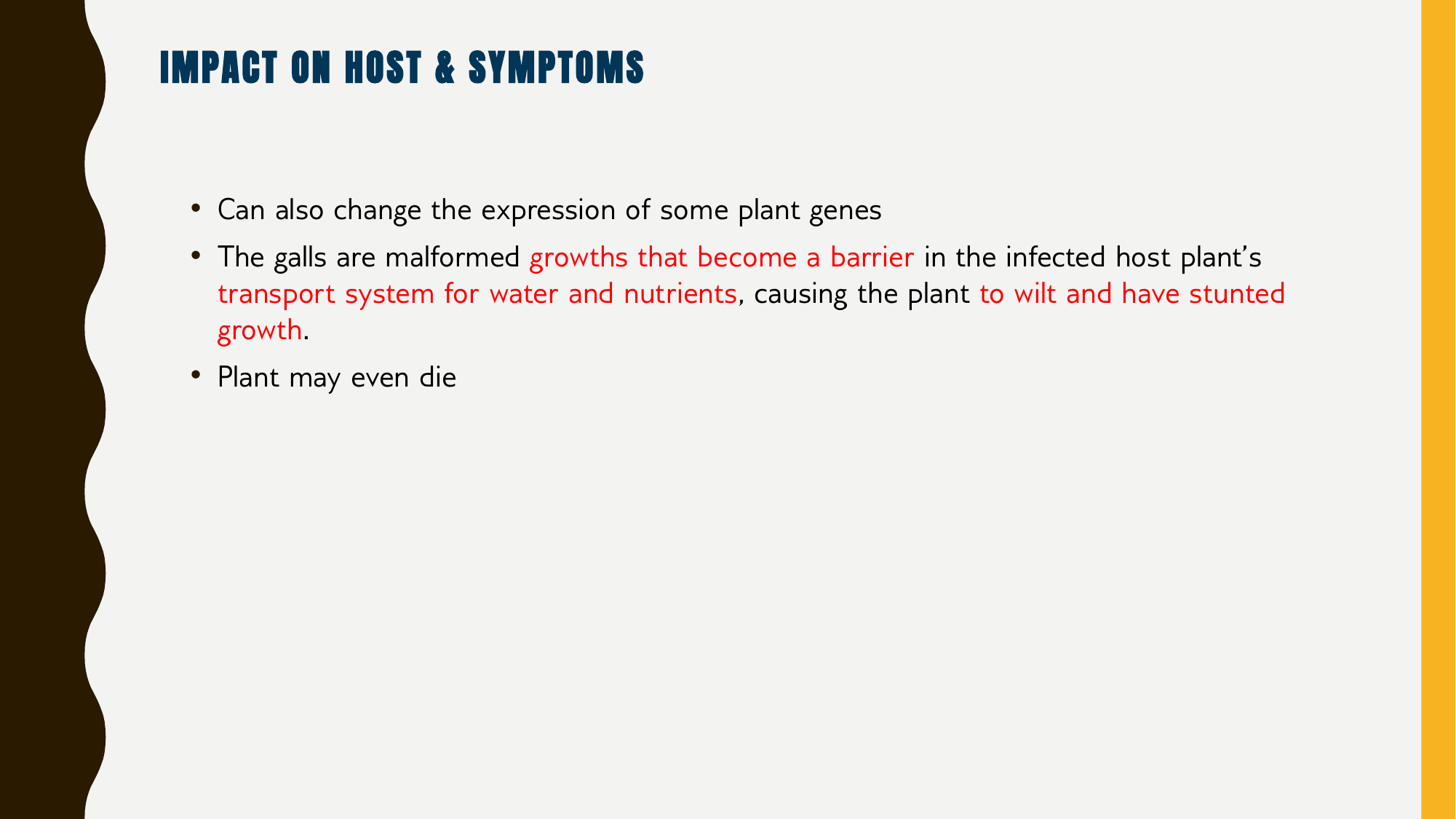

# Impact on Host & Symptoms
Can also change the expression of some plant genes
The galls are malformed growths that become a barrier in the infected host plant’s transport system for water and nutrients, causing the plant to wilt and have stunted growth.
Plant may even die